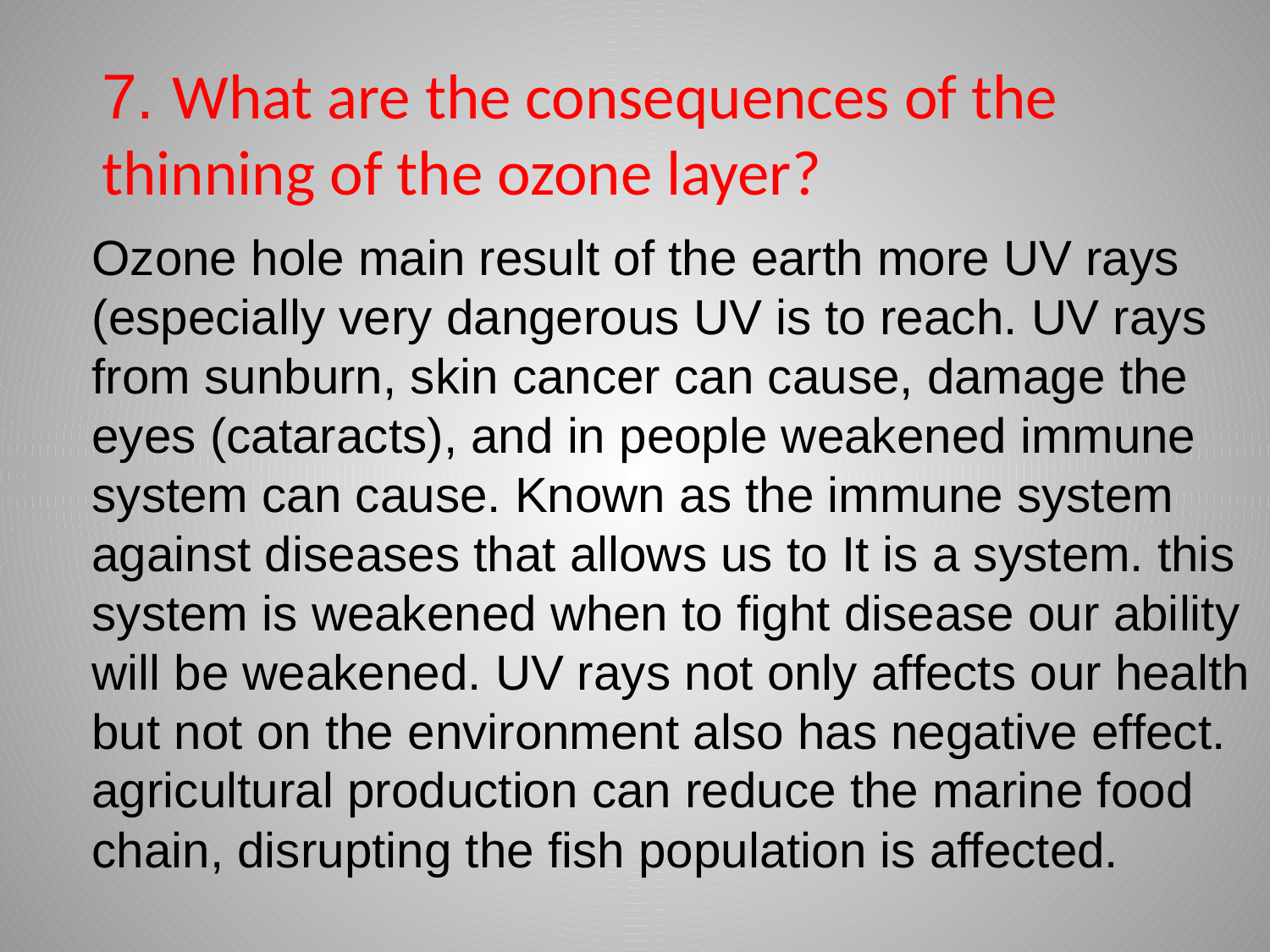

7. What are the consequences of the thinning of the ozone layer?
Ozone hole main result of the earth more UV rays (especially very dangerous UV is to reach. UV rays from sunburn, skin cancer can cause, damage the eyes (cataracts), and in people weakened immune system can cause. Known as the immune system against diseases that allows us to It is a system. this system is weakened when to fight disease our ability will be weakened. UV rays not only affects our health but not on the environment also has negative effect. agricultural production can reduce the marine food chain, disrupting the fish population is affected.